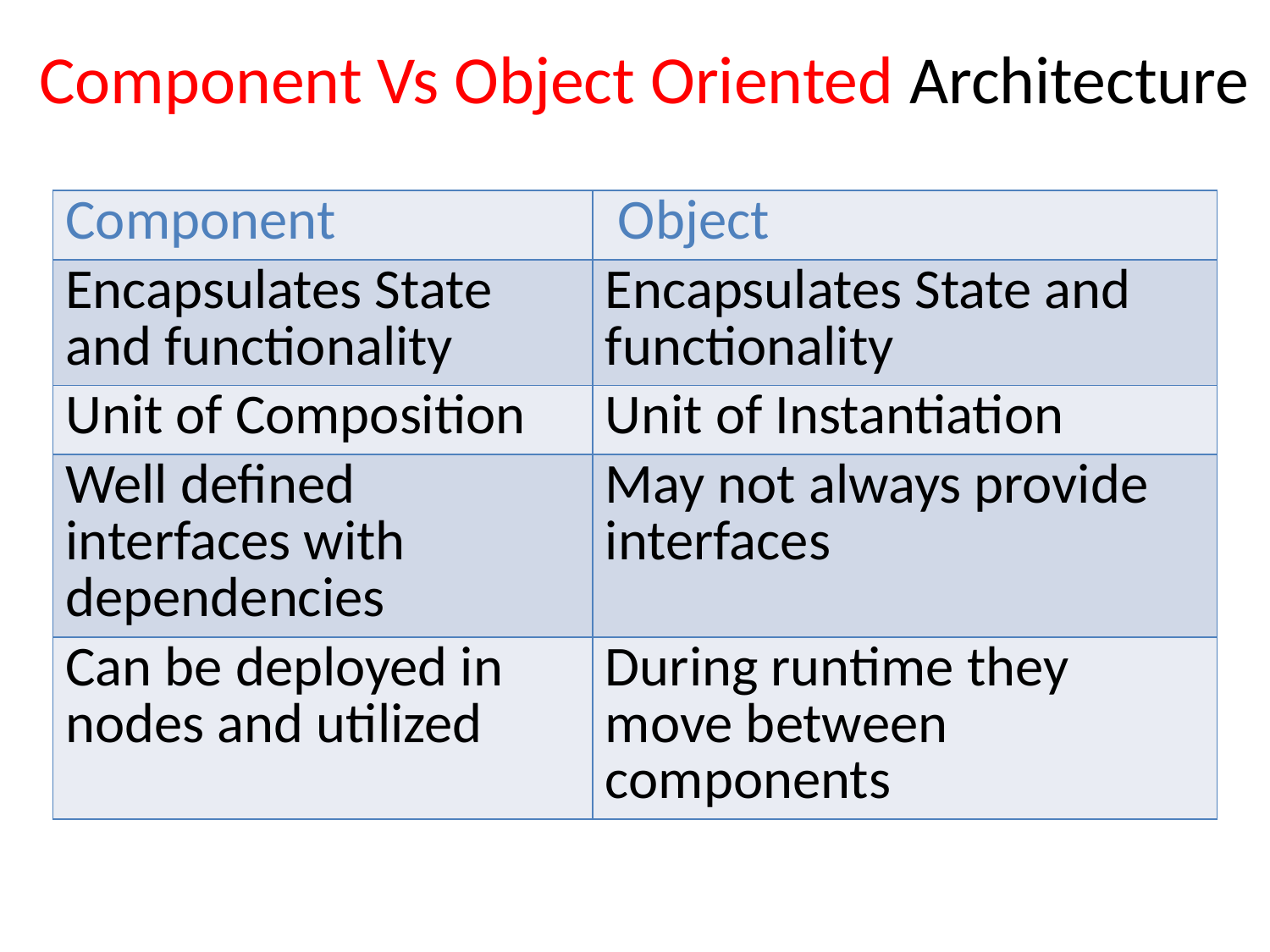

# Component Vs Object Oriented Architecture
| Component | Object |
| --- | --- |
| Encapsulates State and functionality | Encapsulates State and functionality |
| Unit of Composition | Unit of Instantiation |
| Well defined interfaces with dependencies | May not always provide interfaces |
| Can be deployed in nodes and utilized | During runtime they move between components |